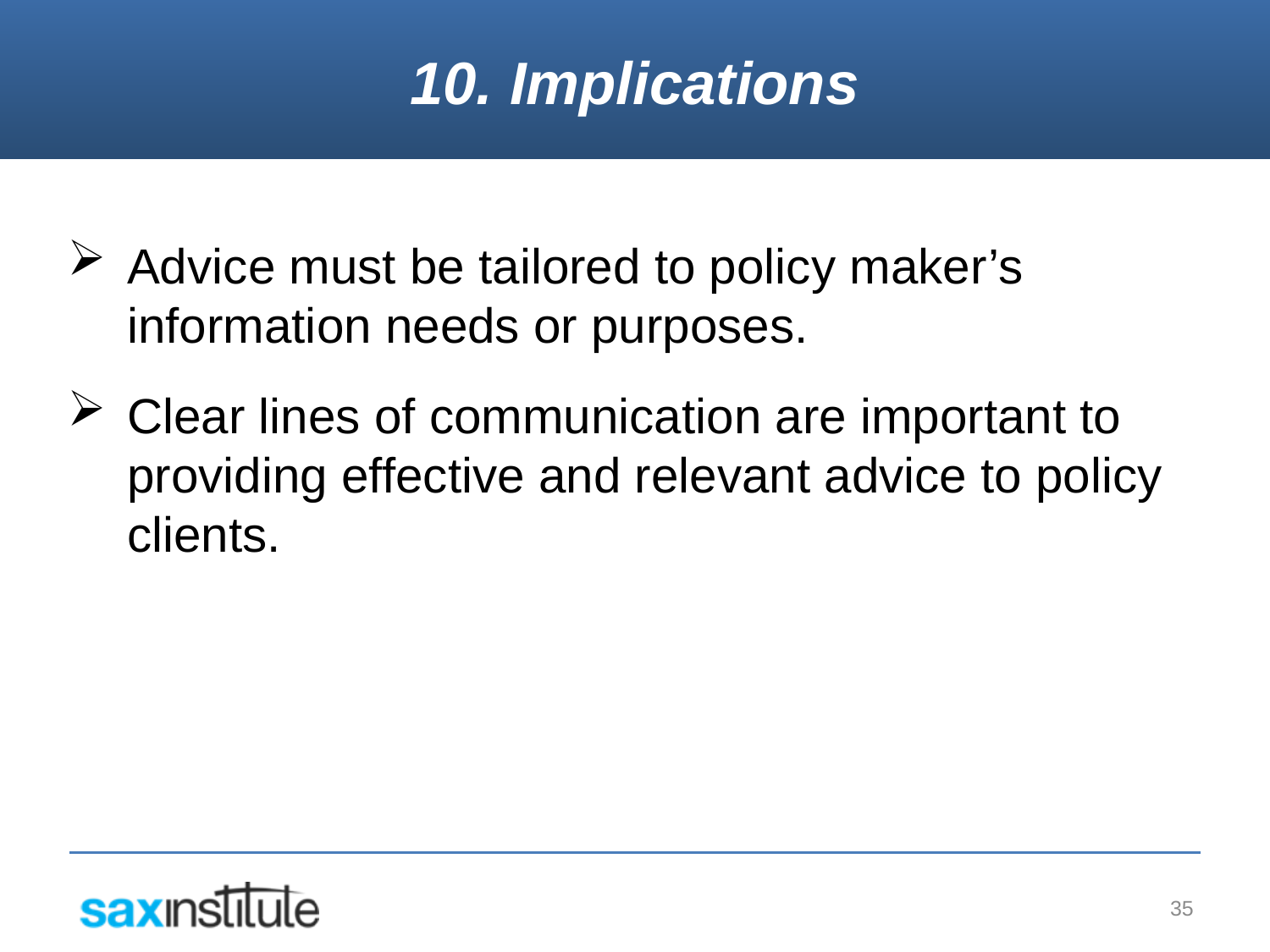

10. Implications
Advice must be tailored to policy maker’s information needs or purposes.
Clear lines of communication are important to providing effective and relevant advice to policy clients.

35